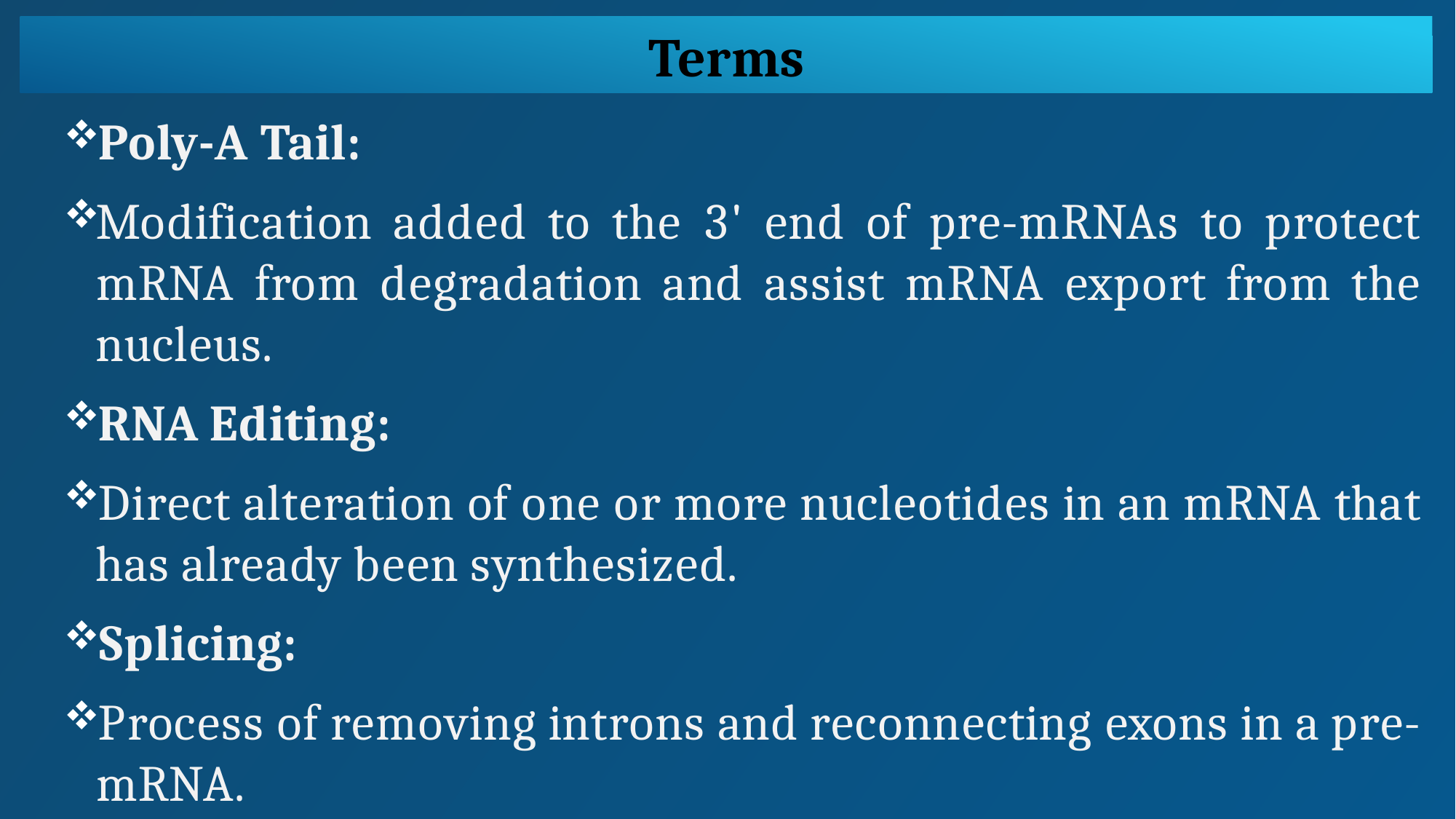

Terms
Poly-A Tail:
Modification added to the 3' end of pre-mRNAs to protect mRNA from degradation and assist mRNA export from the nucleus.
RNA Editing:
Direct alteration of one or more nucleotides in an mRNA that has already been synthesized.
Splicing:
Process of removing introns and reconnecting exons in a pre-mRNA.